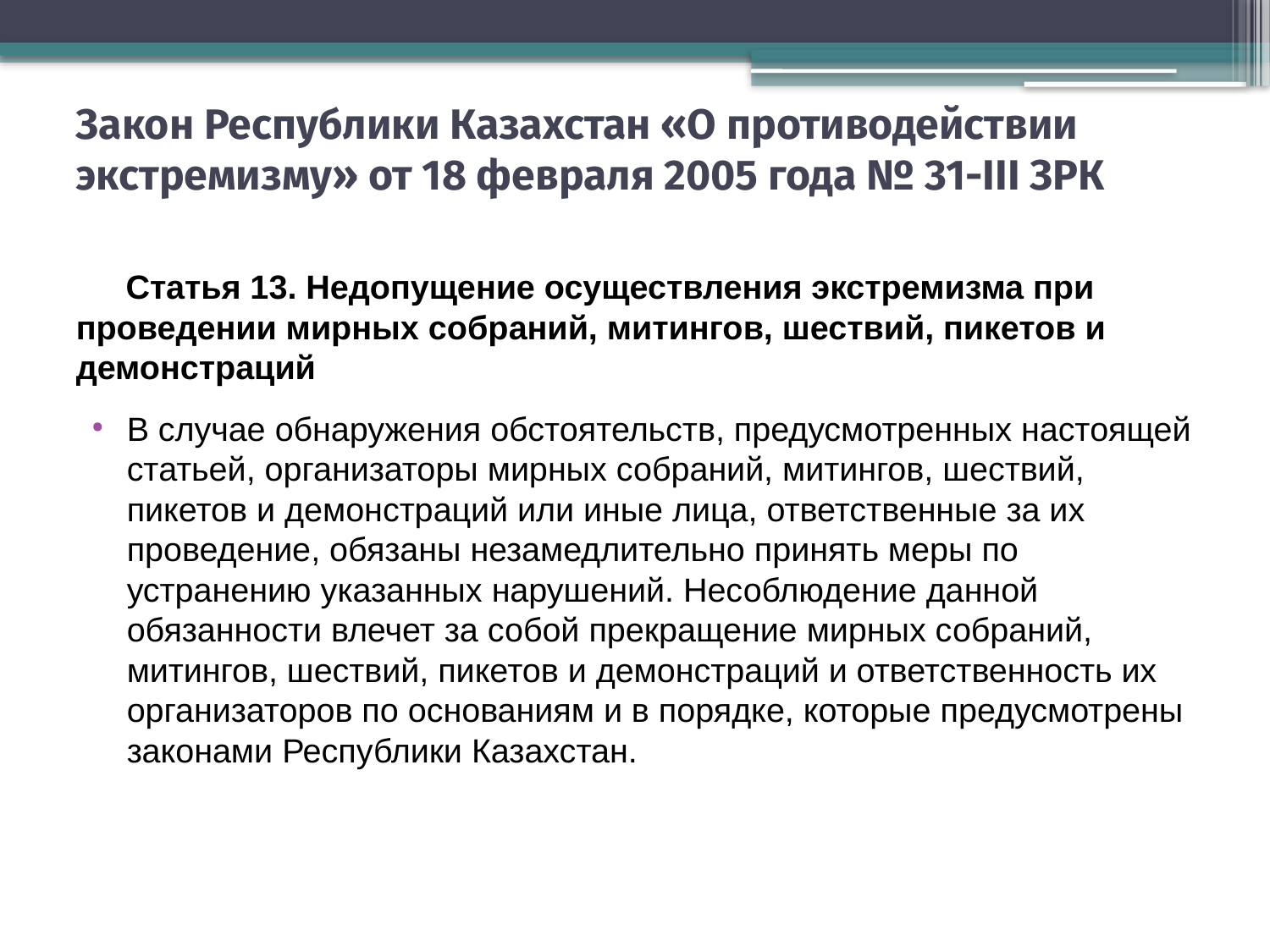

# Закон Республики Казахстан «О противодействии экстремизму» от 18 февраля 2005 года № 31-III ЗРК

Статья 13. Недопущение осуществления экстремизма при проведении мирных собраний, митингов, шествий, пикетов и демонстраций
В случае обнаружения обстоятельств, предусмотренных настоящей статьей, организаторы мирных собраний, митингов, шествий, пикетов и демонстраций или иные лица, ответственные за их проведение, обязаны незамедлительно принять меры по устранению указанных нарушений. Несоблюдение данной обязанности влечет за собой прекращение мирных собраний, митингов, шествий, пикетов и демонстраций и ответственность их организаторов по основаниям и в порядке, которые предусмотрены законами Республики Казахстан.